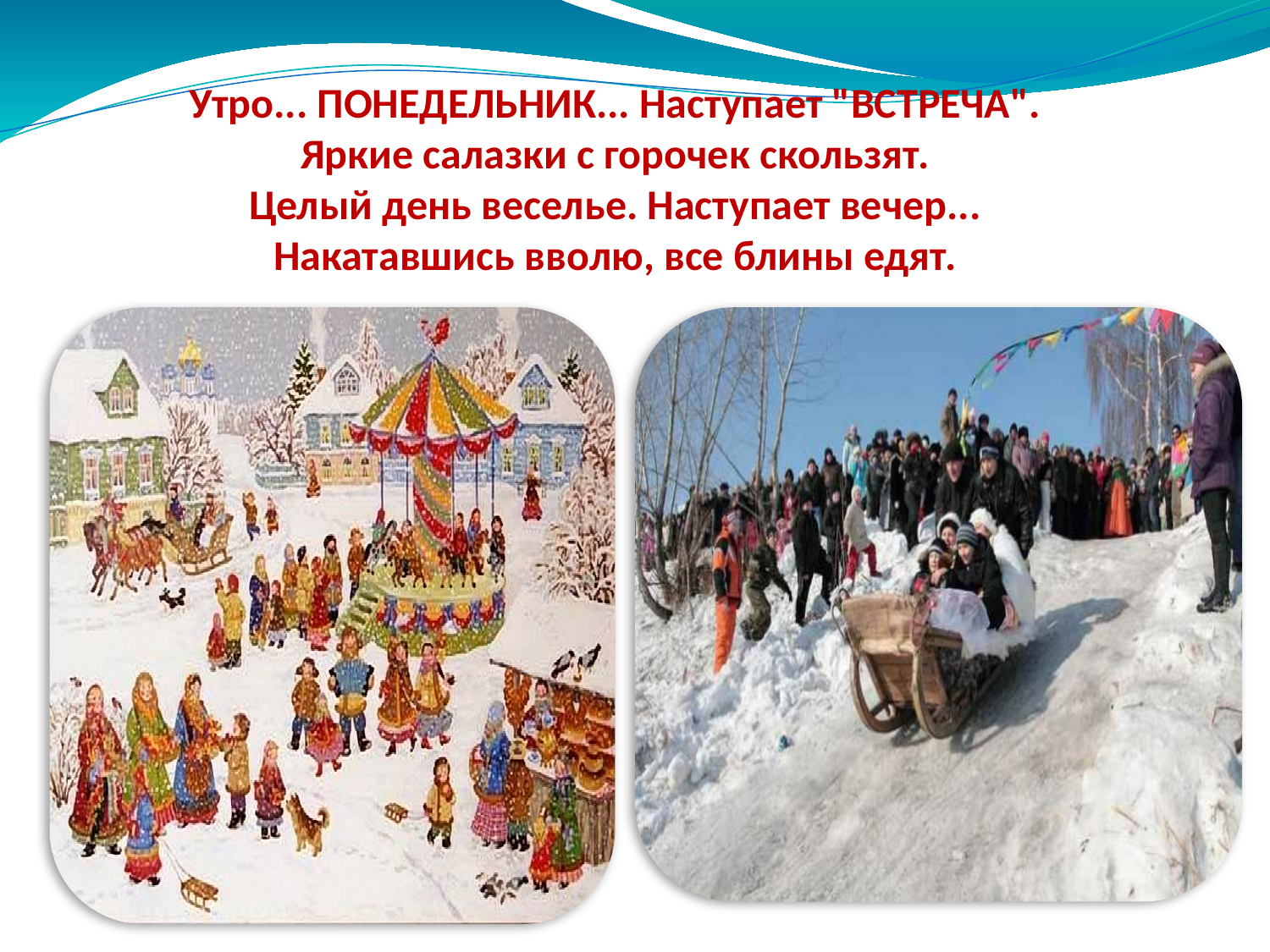

Утро... ПОНЕДЕЛЬНИК... Наступает "ВСТРЕЧА".
Яркие салазки с горочек скользят.
Целый день веселье. Наступает вечер...
Накатавшись вволю, все блины едят.